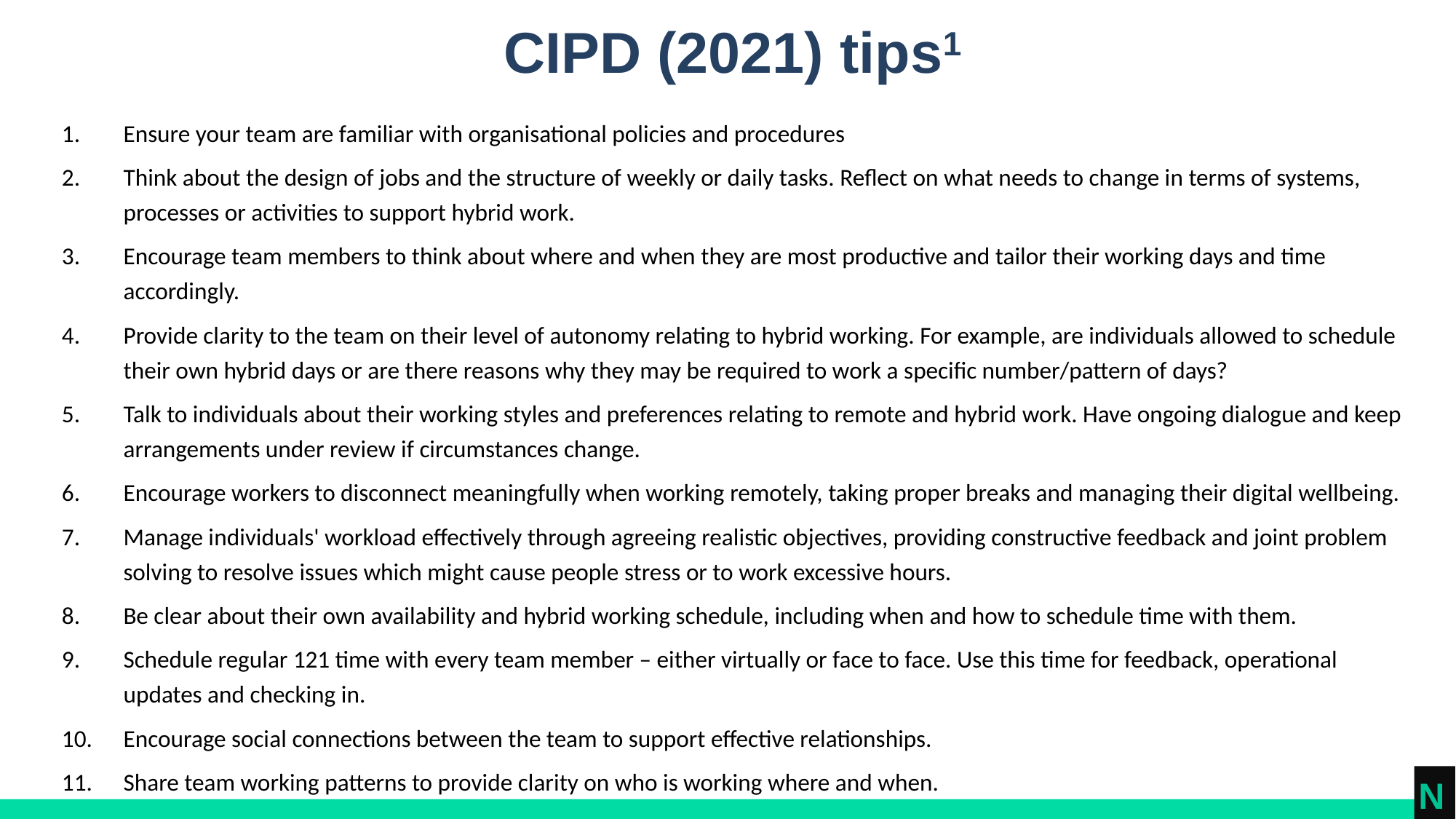

# CIPD (2021) tips1
Ensure your team are familiar with organisational policies and procedures
Think about the design of jobs and the structure of weekly or daily tasks. Reflect on what needs to change in terms of systems, processes or activities to support hybrid work.
Encourage team members to think about where and when they are most productive and tailor their working days and time accordingly.
Provide clarity to the team on their level of autonomy relating to hybrid working. For example, are individuals allowed to schedule their own hybrid days or are there reasons why they may be required to work a specific number/pattern of days?
Talk to individuals about their working styles and preferences relating to remote and hybrid work. Have ongoing dialogue and keep arrangements under review if circumstances change.
Encourage workers to disconnect meaningfully when working remotely, taking proper breaks and managing their digital wellbeing.
Manage individuals' workload effectively through agreeing realistic objectives, providing constructive feedback and joint problem solving to resolve issues which might cause people stress or to work excessive hours.
Be clear about their own availability and hybrid working schedule, including when and how to schedule time with them.
Schedule regular 121 time with every team member – either virtually or face to face. Use this time for feedback, operational updates and checking in.
Encourage social connections between the team to support effective relationships.
Share team working patterns to provide clarity on who is working where and when.

N